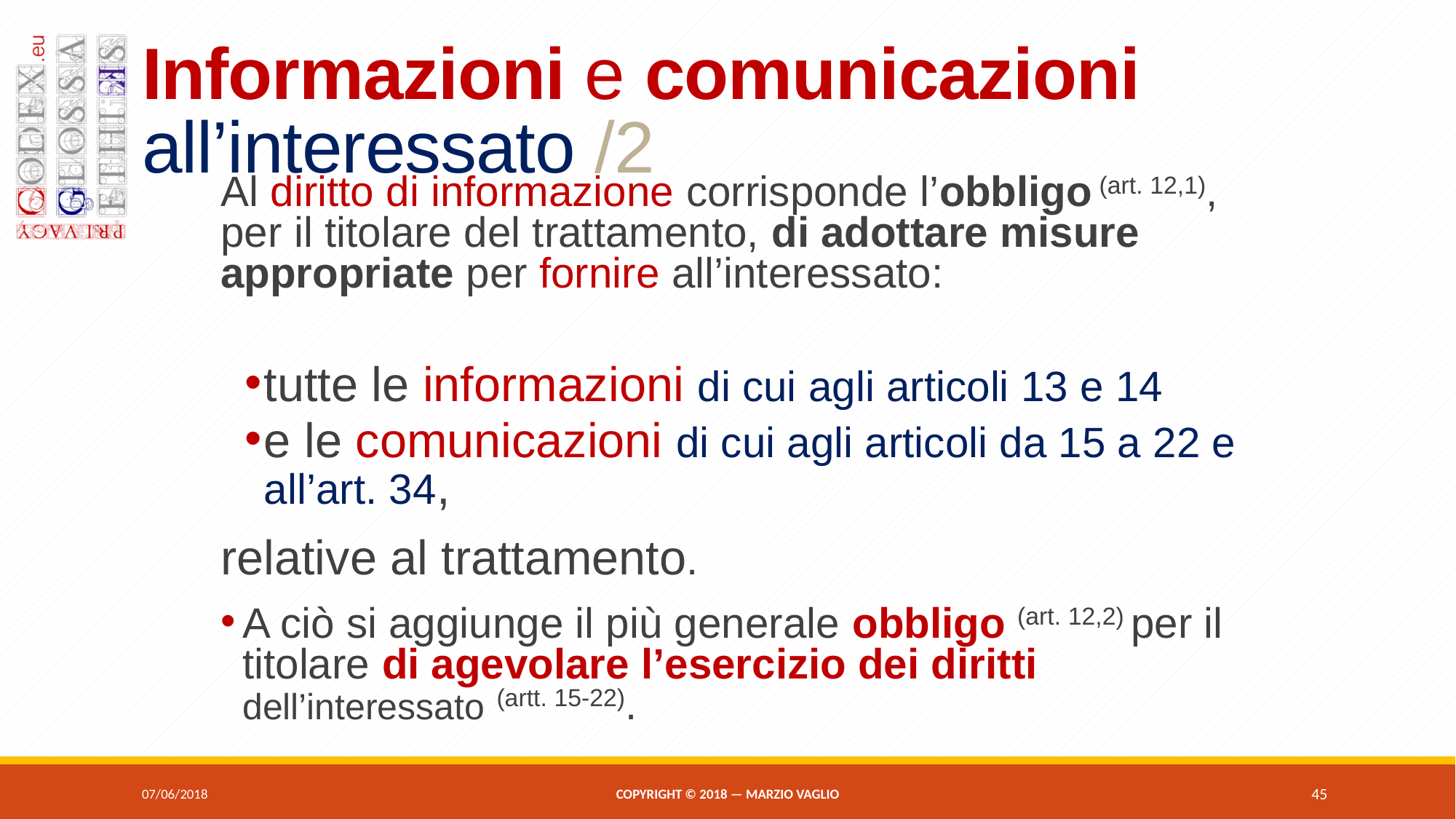

# Informazioni e comunicazioni all’interessato /2
Al diritto di informazione corrisponde l’obbligo (art. 12,1), per il titolare del trattamento, di adottare misure appropriate per fornire all’interessato:

tutte le informazioni di cui agli articoli 13 e 14
e le comunicazioni di cui agli articoli da 15 a 22 e all’art. 34,
relative al trattamento.
A ciò si aggiunge il più generale obbligo (art. 12,2) per il titolare di agevolare l’esercizio dei diritti dell’interessato (artt. 15-22).
07/06/2018
Copyright © 2018 — Marzio Vaglio
45